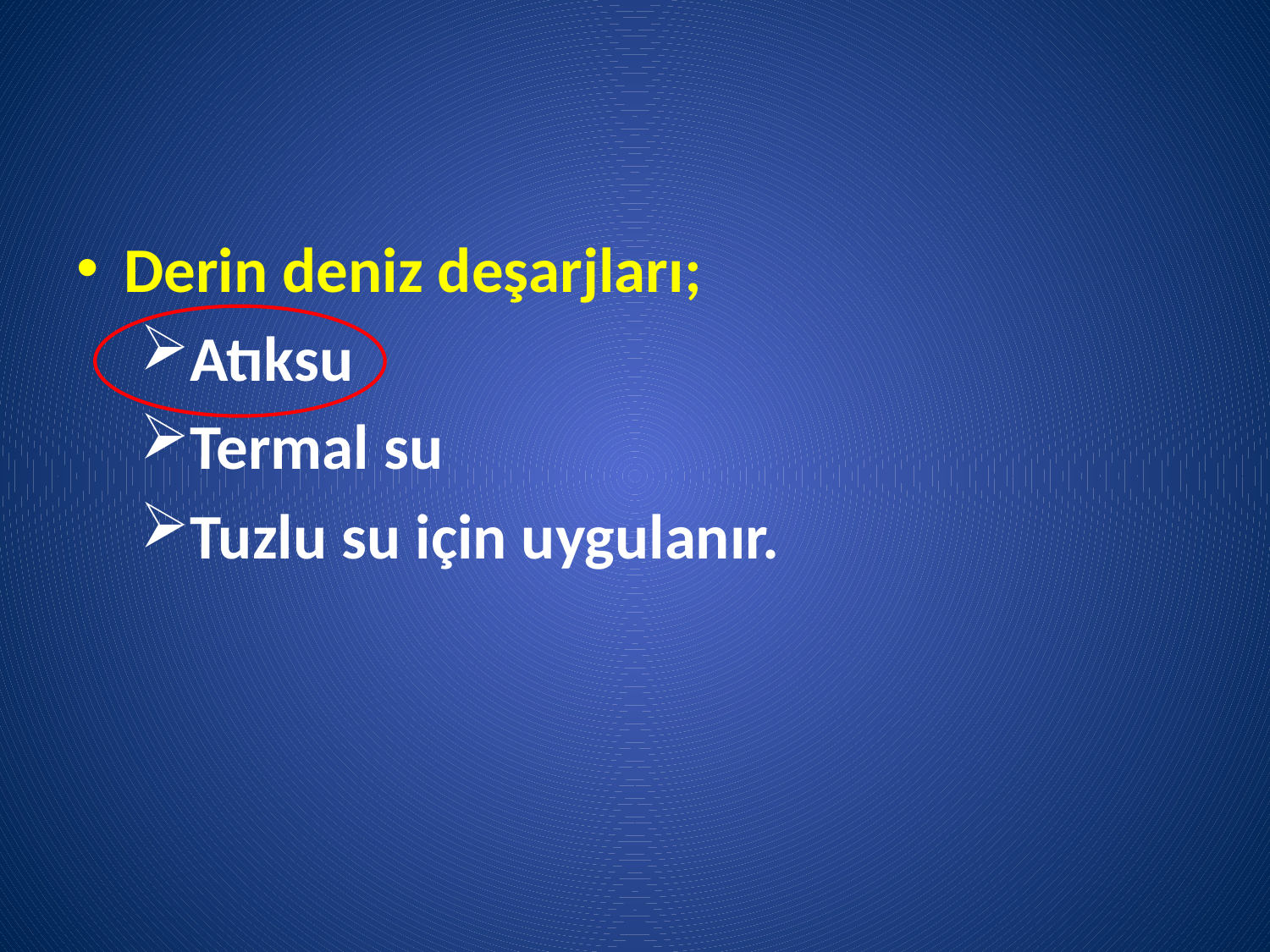

Derin deniz deşarjları;
Atıksu
Termal su
Tuzlu su için uygulanır.